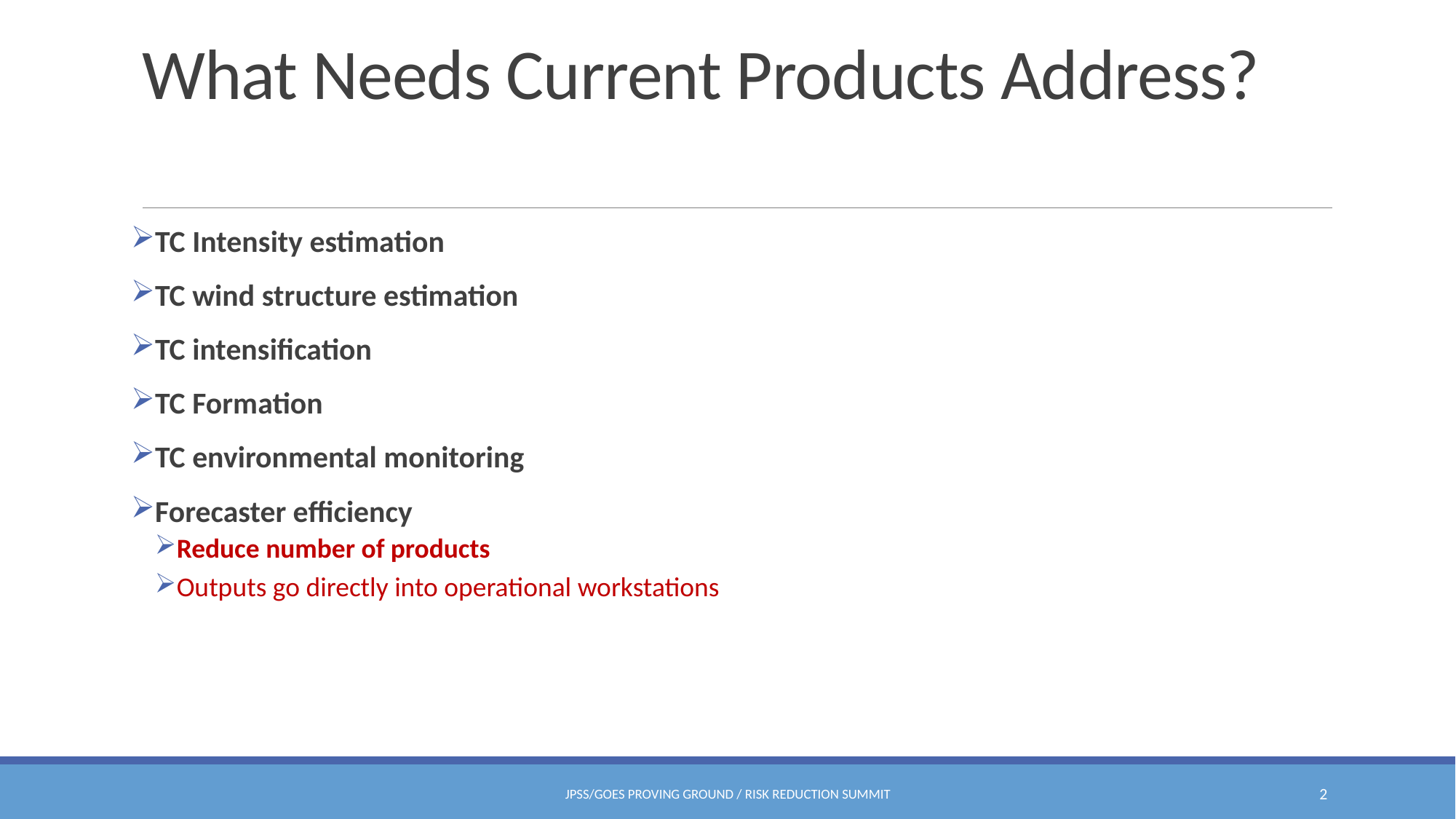

# What Needs Current Products Address?
TC Intensity estimation
TC wind structure estimation
TC intensification
TC Formation
TC environmental monitoring
Forecaster efficiency
Reduce number of products
Outputs go directly into operational workstations
JPSS/GOES Proving Ground / Risk Reduction Summit
2